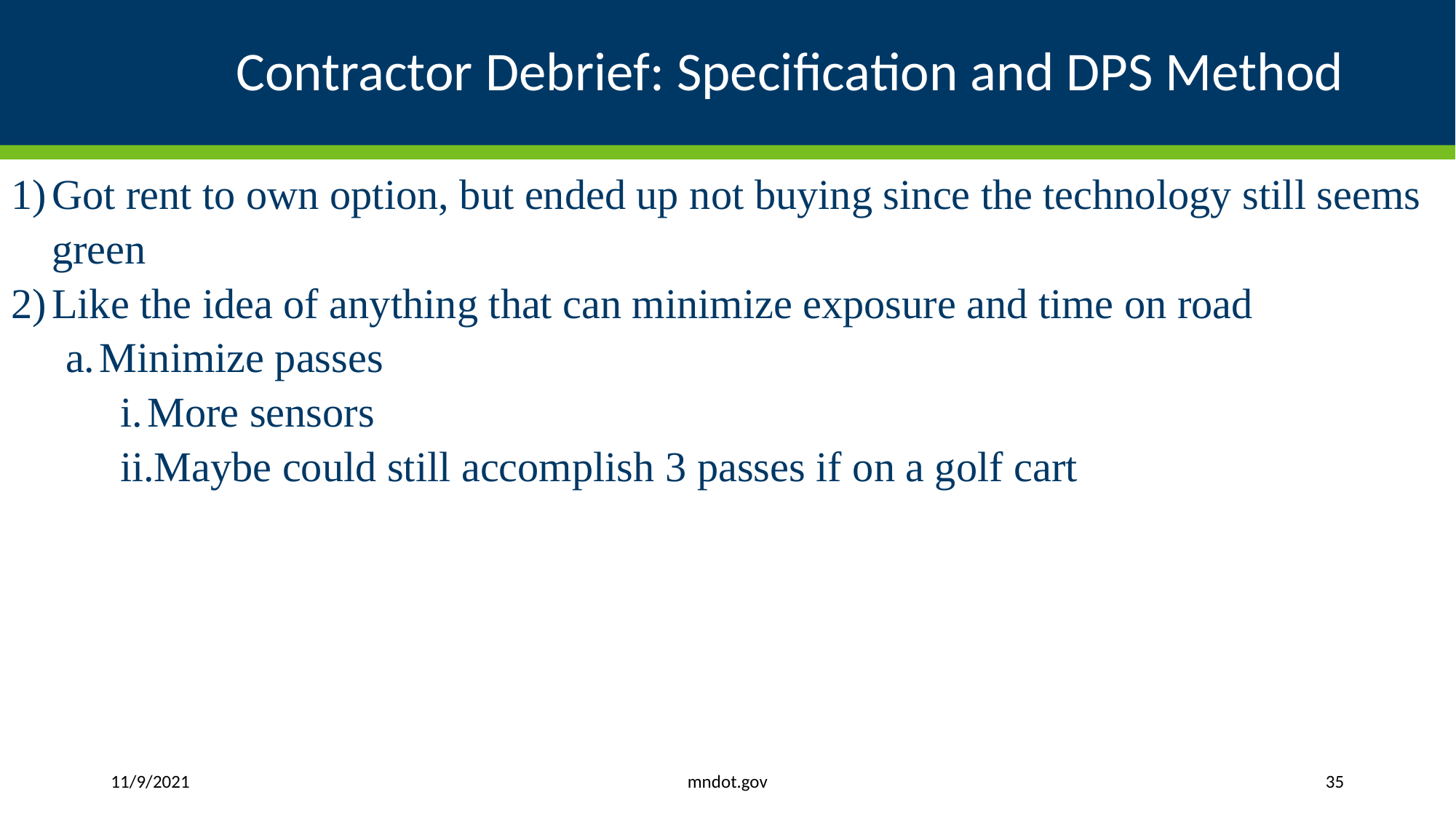

# Contractor Debrief: Specification and DPS Method
Got rent to own option, but ended up not buying since the technology still seems green
Like the idea of anything that can minimize exposure and time on road
Minimize passes
More sensors
Maybe could still accomplish 3 passes if on a golf cart

mndot.gov
11/9/2021
35